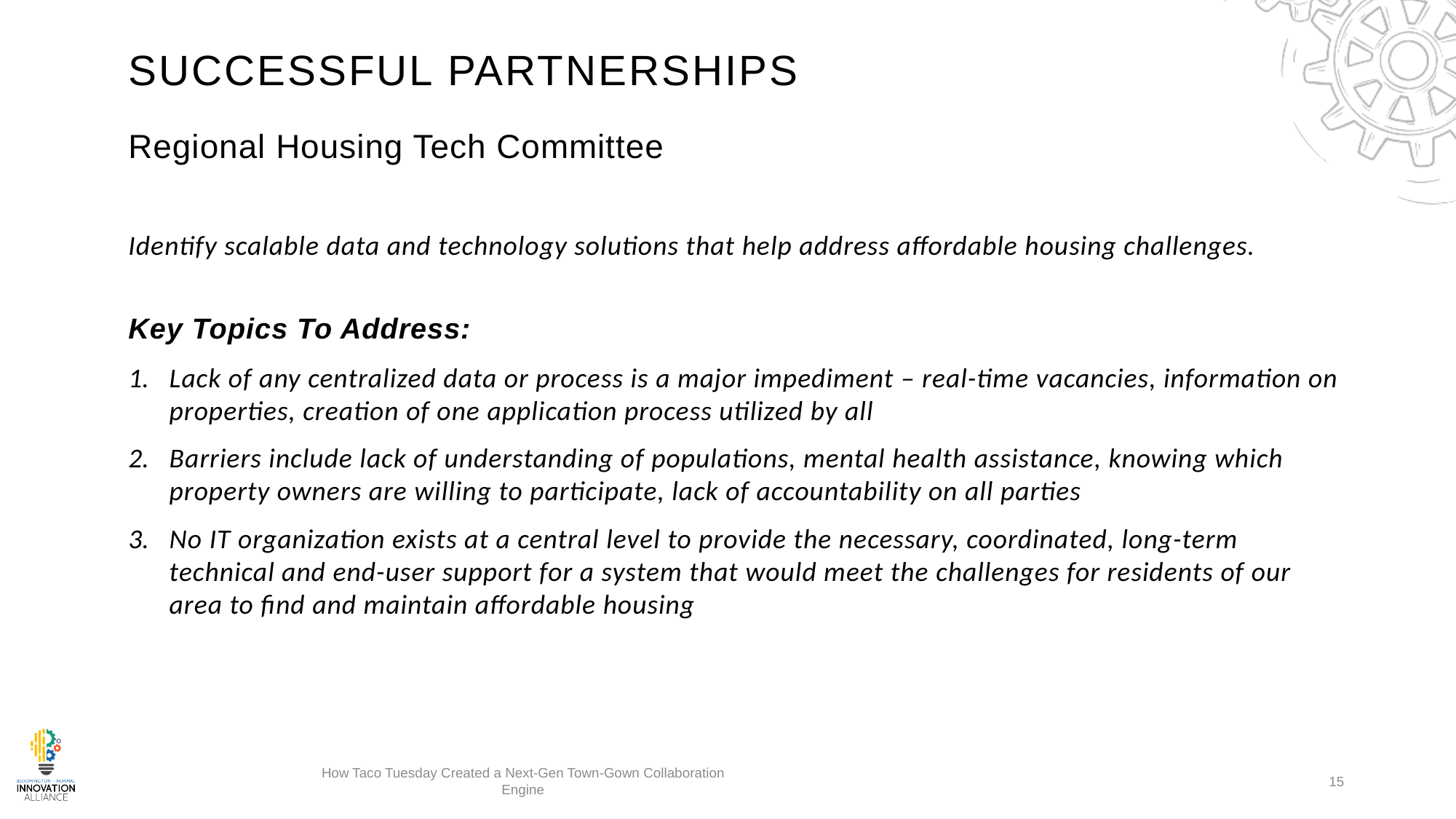

# Successful partnerships
Regional Housing Tech Committee

Identify scalable data and technology solutions that help address affordable housing challenges.
Key Topics To Address:
Lack of any centralized data or process is a major impediment – real-time vacancies, information on properties, creation of one application process utilized by all
Barriers include lack of understanding of populations, mental health assistance, knowing which property owners are willing to participate, lack of accountability on all parties
No IT organization exists at a central level to provide the necessary, coordinated, long-term technical and end-user support for a system that would meet the challenges for residents of our area to find and maintain affordable housing

How Taco Tuesday Created a Next-Gen Town-Gown Collaboration Engine
15